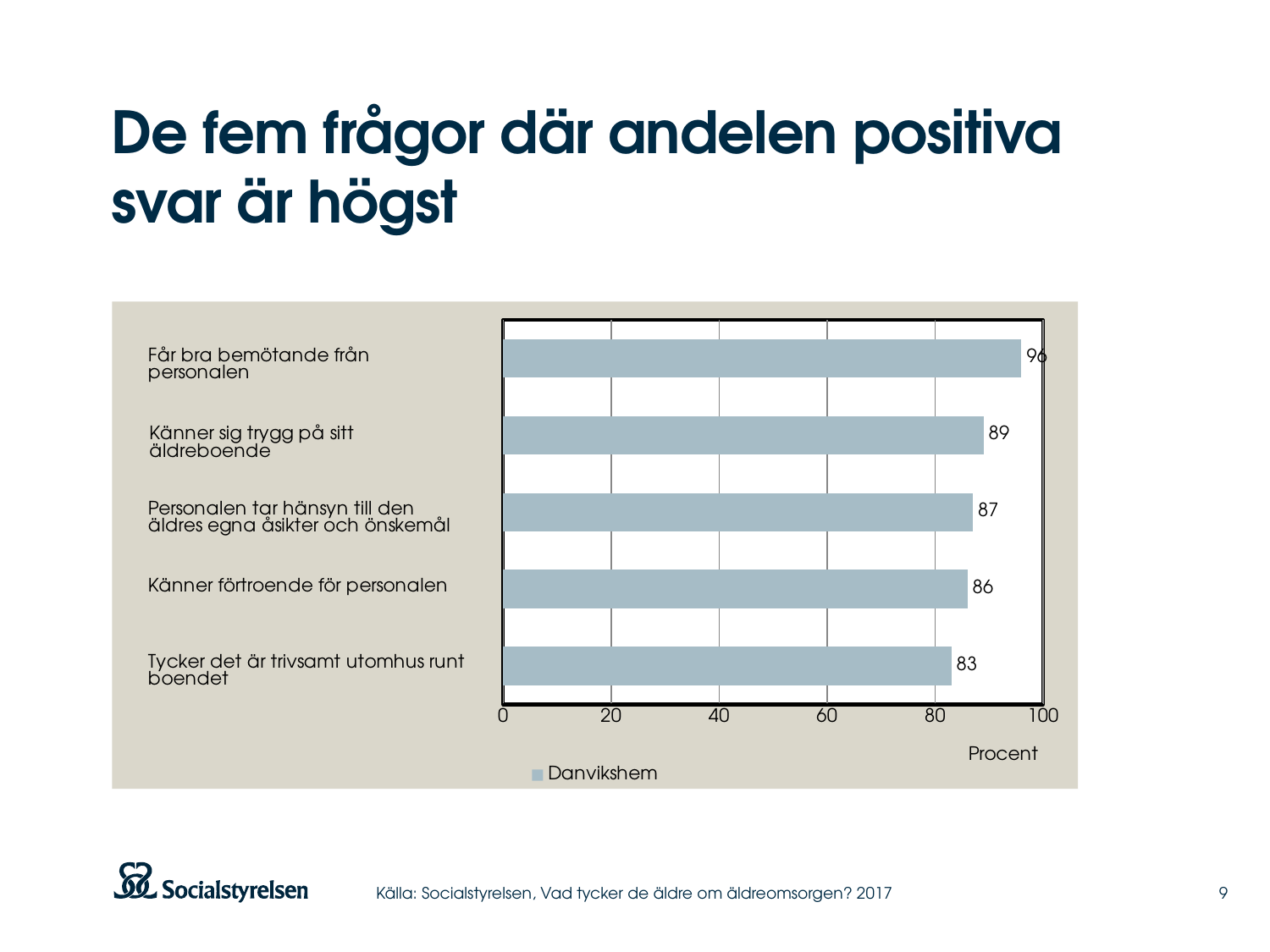

# De fem frågor där andelen positiva svar är högst

### Chart

| Category | Danvikshem |
|---|---|
| Tycker det är trivsamt utomhus runt boendet | 83.0 |
| Känner förtroende för personalen | 86.0 |
| Personalen tar hänsyn till den äldres egna åsikter och önskemål | 87.0 |
| Känner sig trygg på sitt äldreboende | 89.0 |
| Får bra bemötande från personalen | 96.0 |
Källa: Socialstyrelsen, Vad tycker de äldre om äldreomsorgen? 2017
9